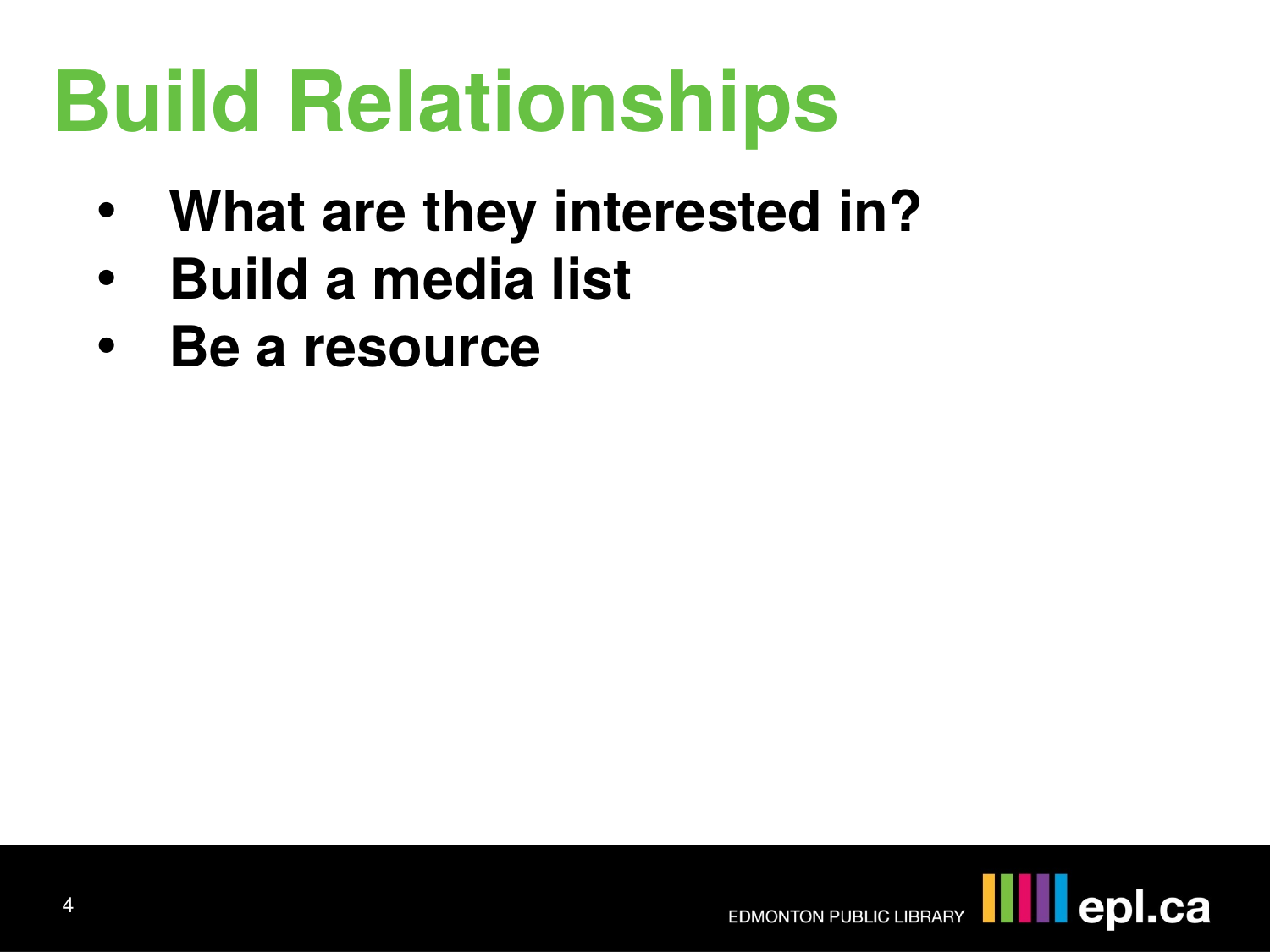

Build Relationships

What are they interested in?
Build a media list
Be a resource
4